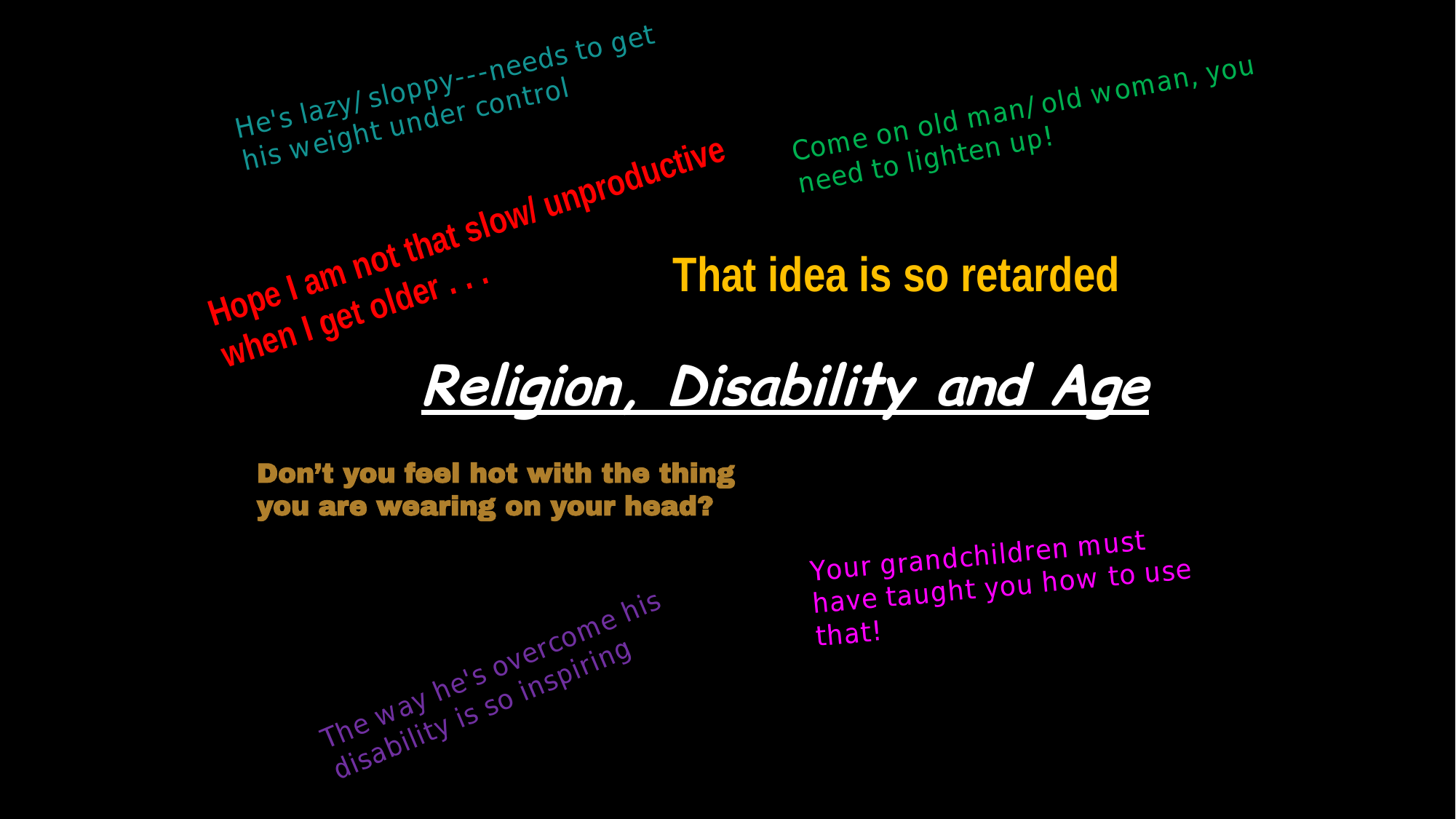

He's lazy/sloppy---needs to get his weight under control
Come on old man/old woman, you need to lighten up!
Hope I am not that slow/ unproductive when I get older . . .
That idea is so retarded
Religion, Disability and Age
Don’t you feel hot with the thing you are wearing on your head?
Your grandchildren must have taught you how to use that!
The way he's overcome his disability is so inspiring